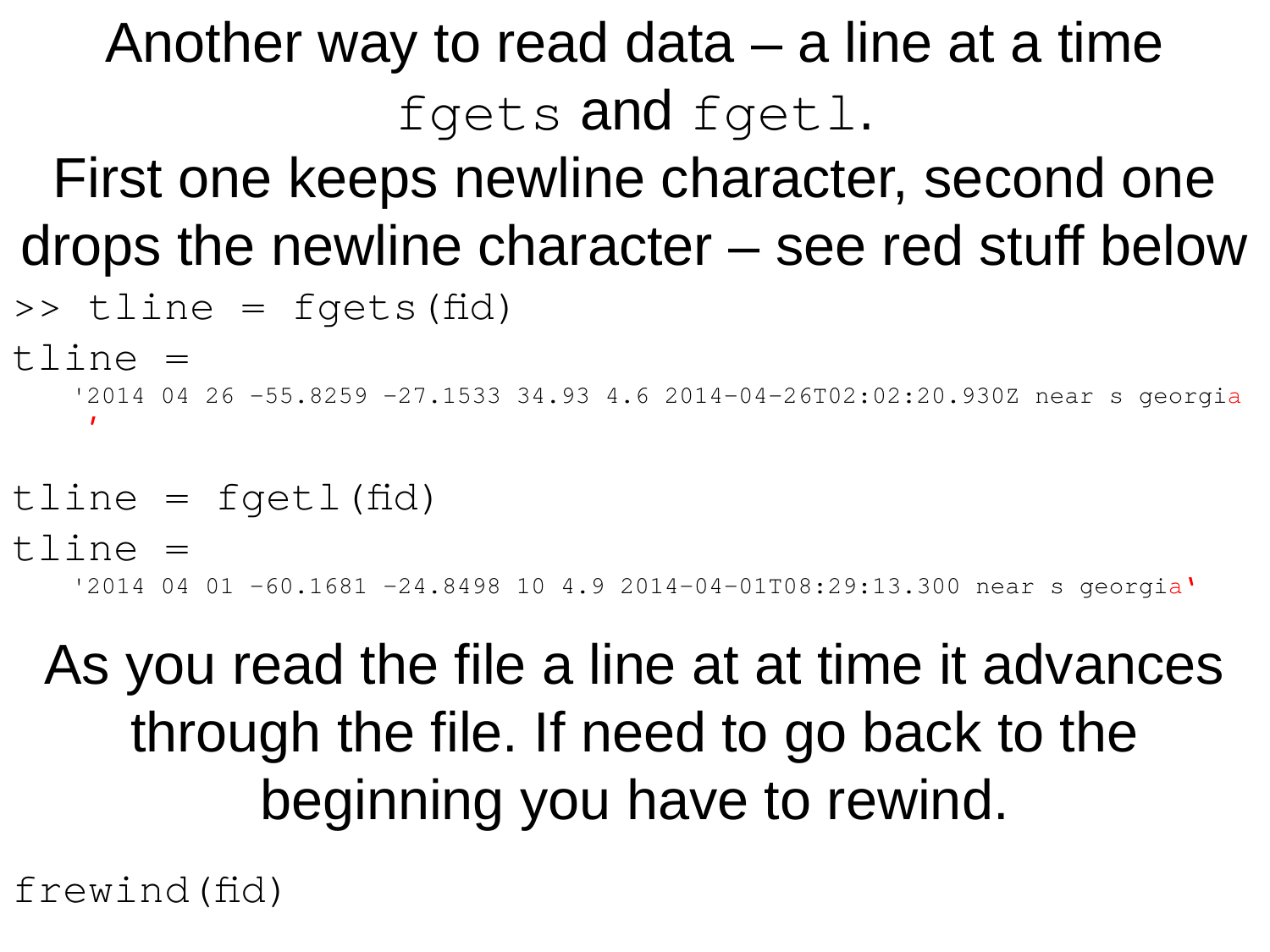

Another way to read data – a line at a time
fgets and fgetl.
First one keeps newline character, second one drops the newline character – see red stuff below
>> tline = fgets(fid)
tline =
    '2014 04 26 -55.8259 -27.1533 34.93 4.6 2014-04-26T02:02:20.930Z near s georgia
     ’

tline = fgetl(fid)
tline =
    '2014 04 01 -60.1681 -24.8498 10 4.9 2014-04-01T08:29:13.300 near s georgia‘

As you read the file a line at at time it advances through the file. If need to go back to the beginning you have to rewind.

frewind(fid)